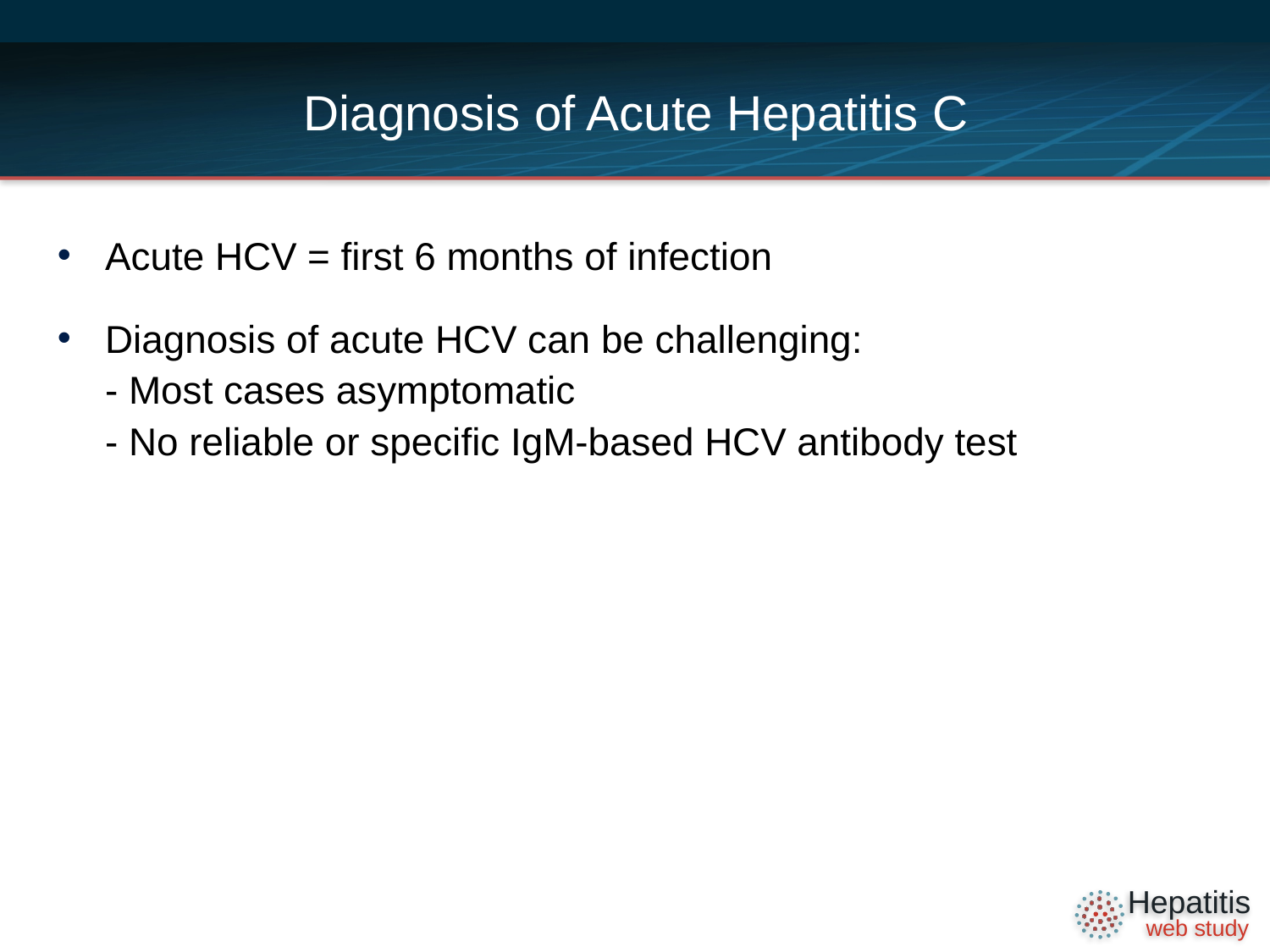

# Diagnosis of Acute Hepatitis C
Acute HCV = first 6 months of infection
Diagnosis of acute HCV can be challenging:
- Most cases asymptomatic
- No reliable or specific IgM-based HCV antibody test